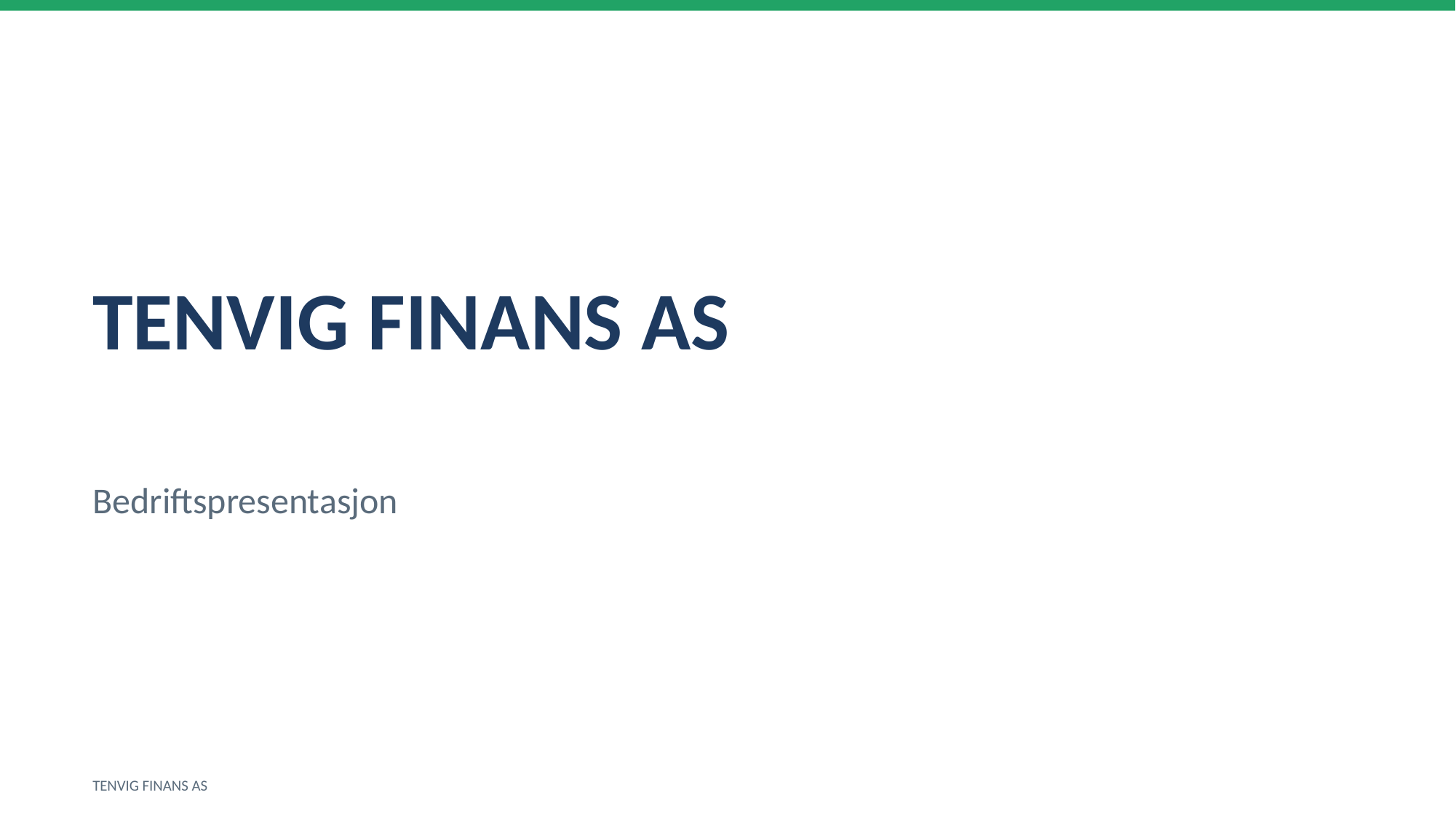

TENVIG FINANS AS
Bedriftspresentasjon
TENVIG FINANS AS